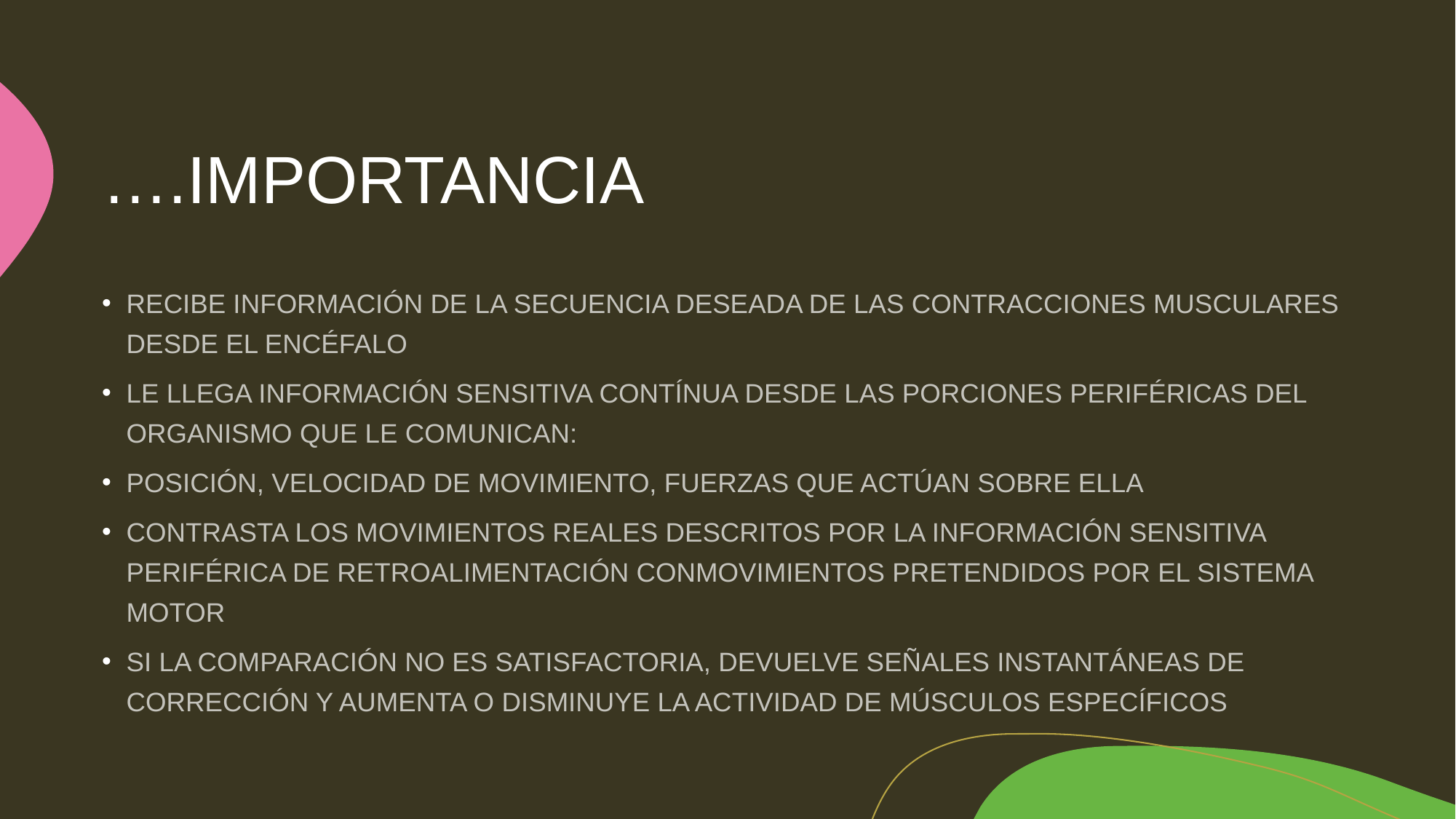

# ….IMPORTANCIA
RECIBE INFORMACIÓN DE LA SECUENCIA DESEADA DE LAS CONTRACCIONES MUSCULARES DESDE EL ENCÉFALO
LE LLEGA INFORMACIÓN SENSITIVA CONTÍNUA DESDE LAS PORCIONES PERIFÉRICAS DEL ORGANISMO QUE LE COMUNICAN:
POSICIÓN, VELOCIDAD DE MOVIMIENTO, FUERZAS QUE ACTÚAN SOBRE ELLA
CONTRASTA LOS MOVIMIENTOS REALES DESCRITOS POR LA INFORMACIÓN SENSITIVA PERIFÉRICA DE RETROALIMENTACIÓN CONMOVIMIENTOS PRETENDIDOS POR EL SISTEMA MOTOR
SI LA COMPARACIÓN NO ES SATISFACTORIA, DEVUELVE SEÑALES INSTANTÁNEAS DE CORRECCIÓN Y AUMENTA O DISMINUYE LA ACTIVIDAD DE MÚSCULOS ESPECÍFICOS